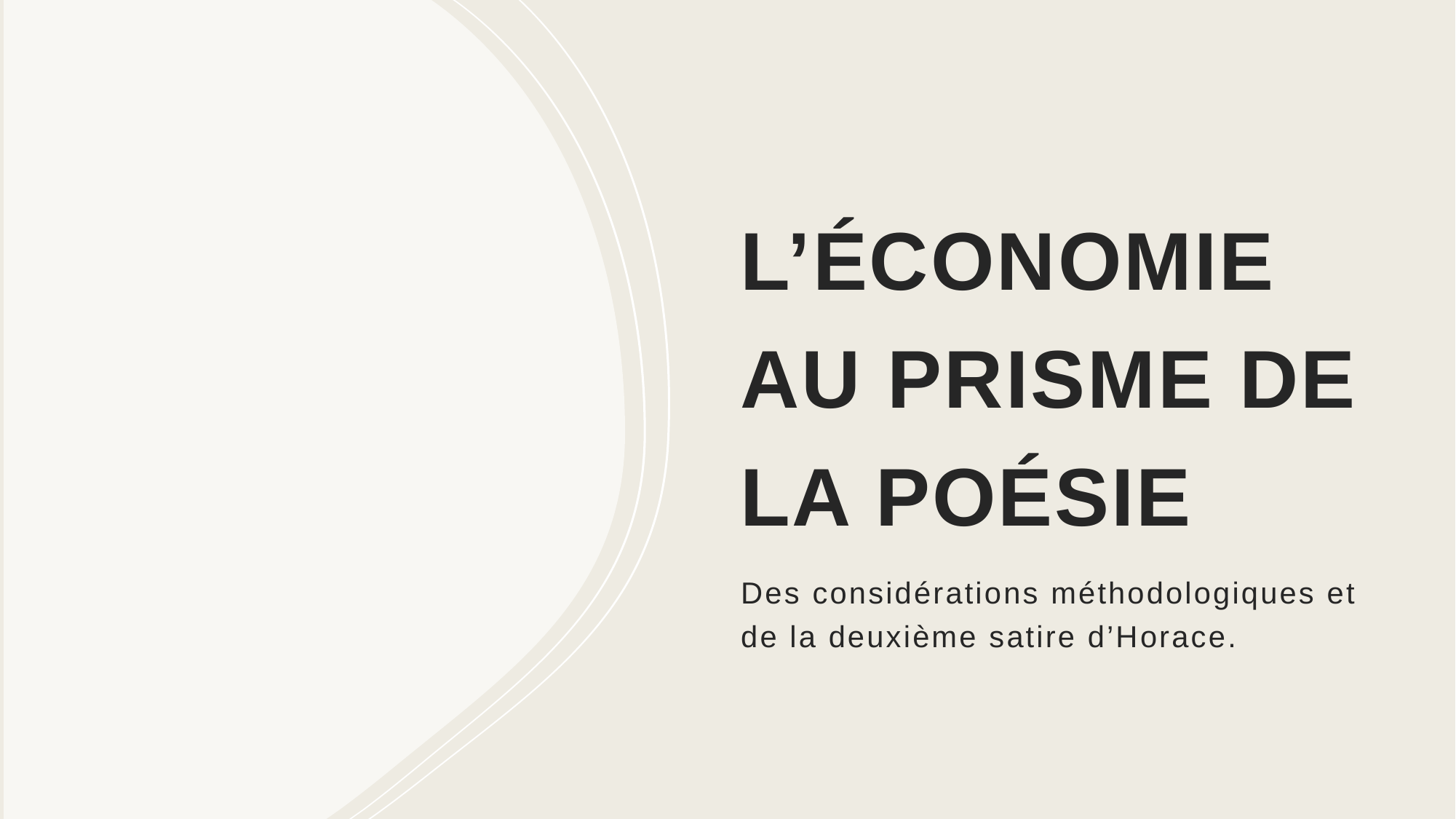

# L’ÉCONOMIE AU PRISME DE LA POÉSIE
Des considérations méthodologiques et de la deuxième satire d’Horace.